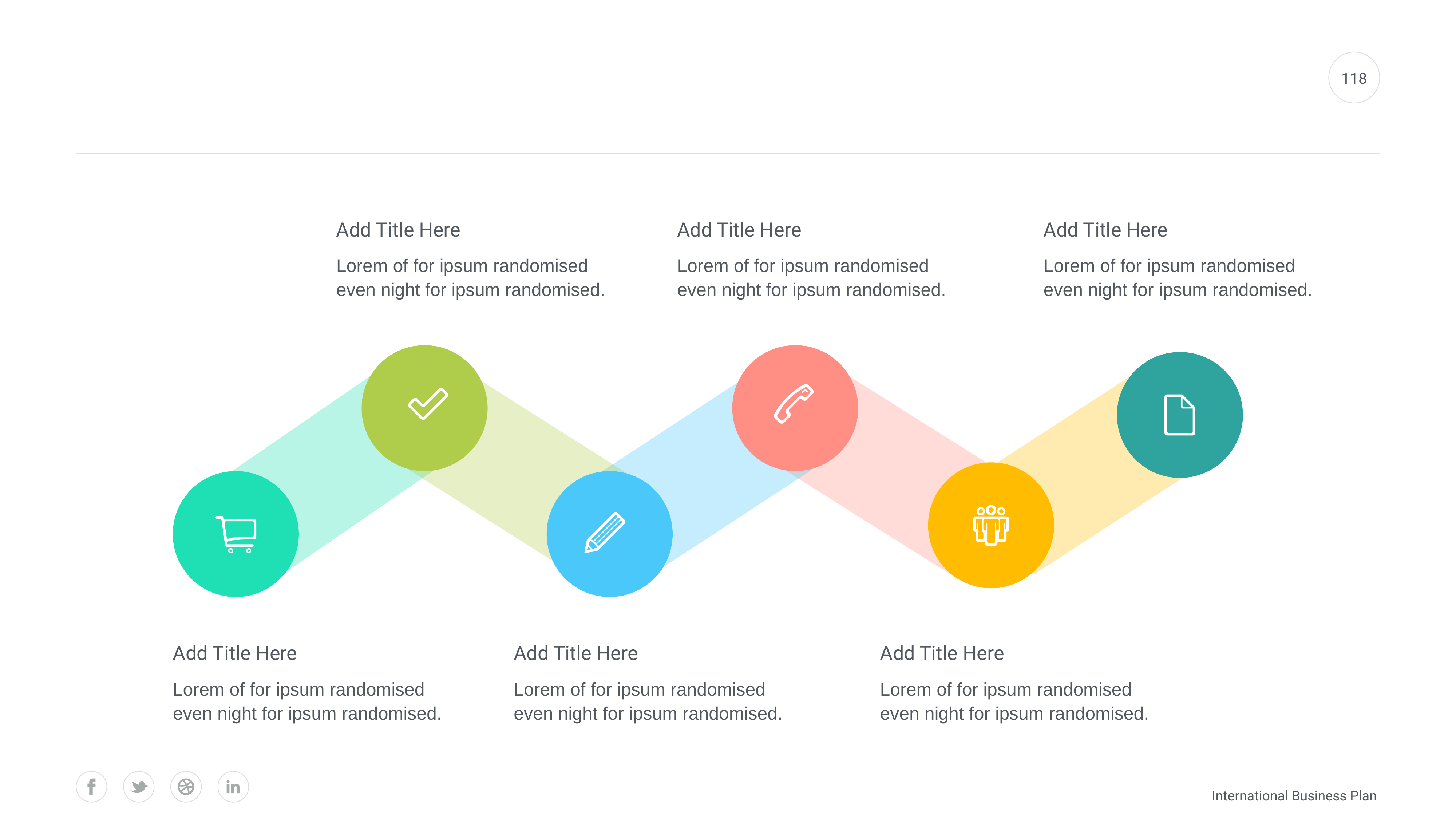

#
118

Add Title Here
Add Title Here
Add Title Here
Lorem of for ipsum randomised even night for ipsum randomised.
Lorem of for ipsum randomised even night for ipsum randomised.
Lorem of for ipsum randomised even night for ipsum randomised.

Add Title Here
Add Title Here
Add Title Here
Lorem of for ipsum randomised even night for ipsum randomised.
Lorem of for ipsum randomised even night for ipsum randomised.
Lorem of for ipsum randomised even night for ipsum randomised.
International Business Plan